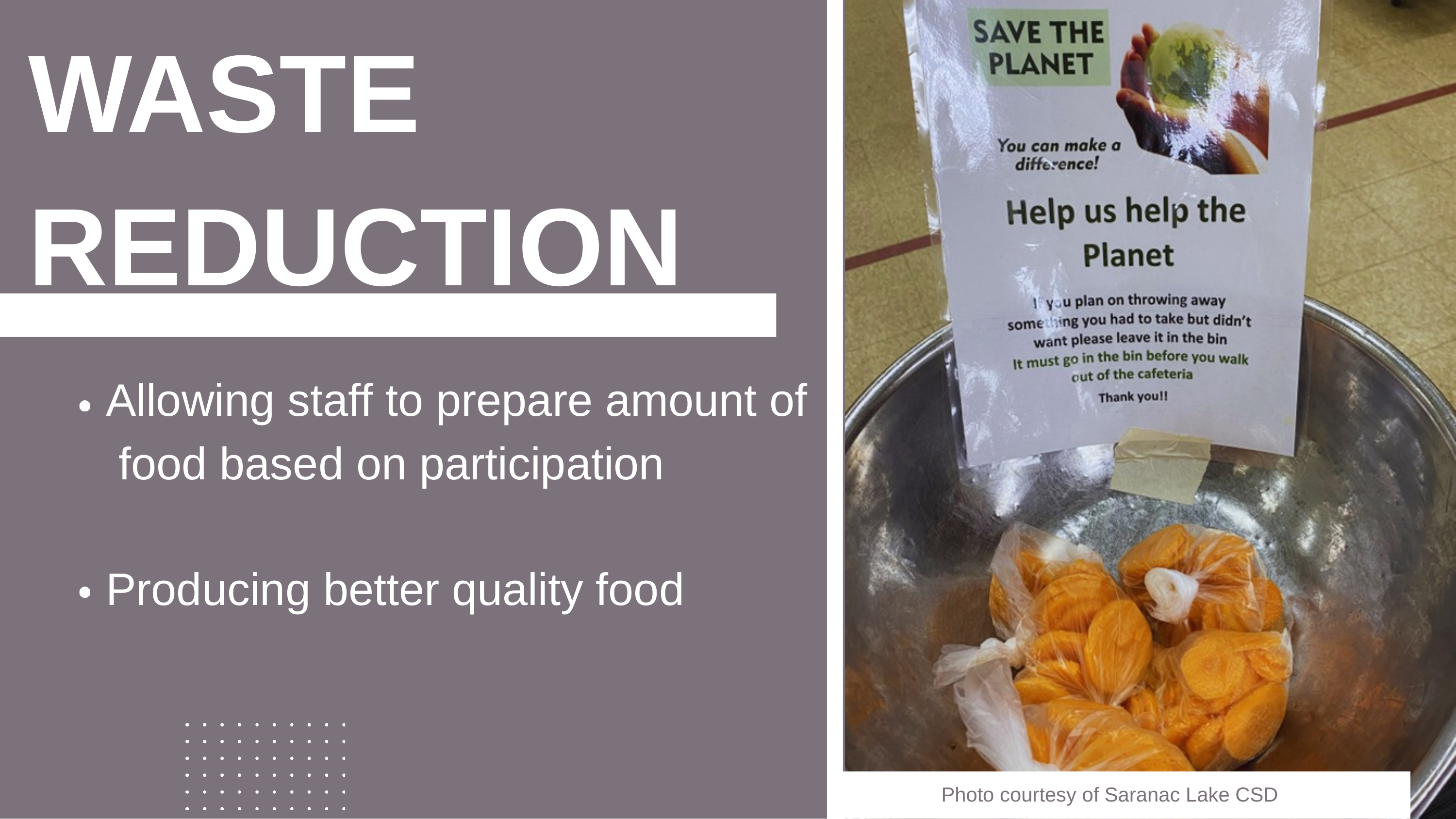

# WASTE  REDUCTION

Allowing staff to prepare amount of  food based on participation

Producing better quality food

Photo courtesy of Saranac Lake CSD